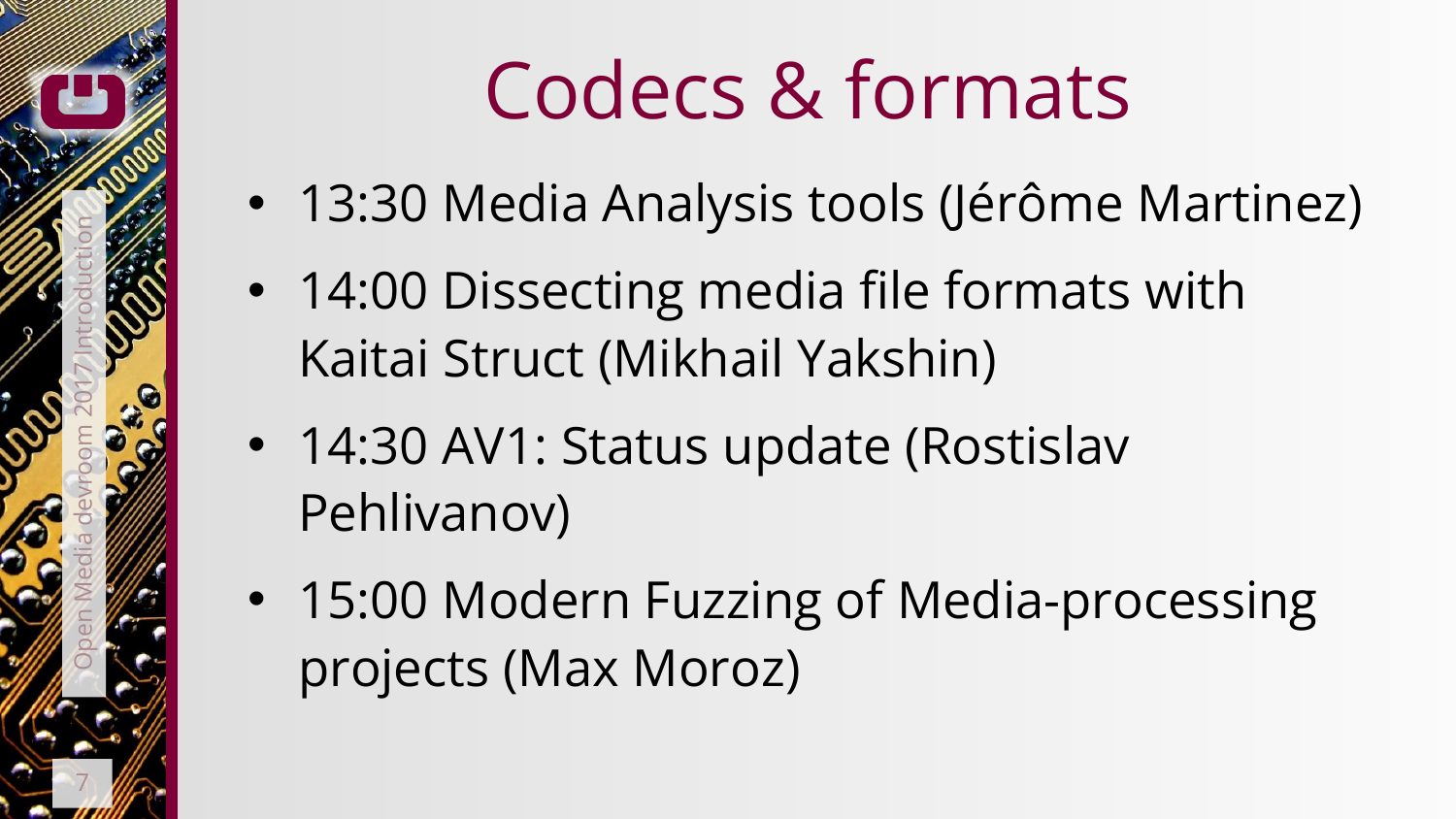

# Codecs & formats
13:30 Media Analysis tools (Jérôme Martinez)
14:00 Dissecting media file formats with Kaitai Struct (Mikhail Yakshin)
14:30 AV1: Status update (Rostislav Pehlivanov)
15:00 Modern Fuzzing of Media-processing projects (Max Moroz)
Open Media devroom 2017 Introduction
7